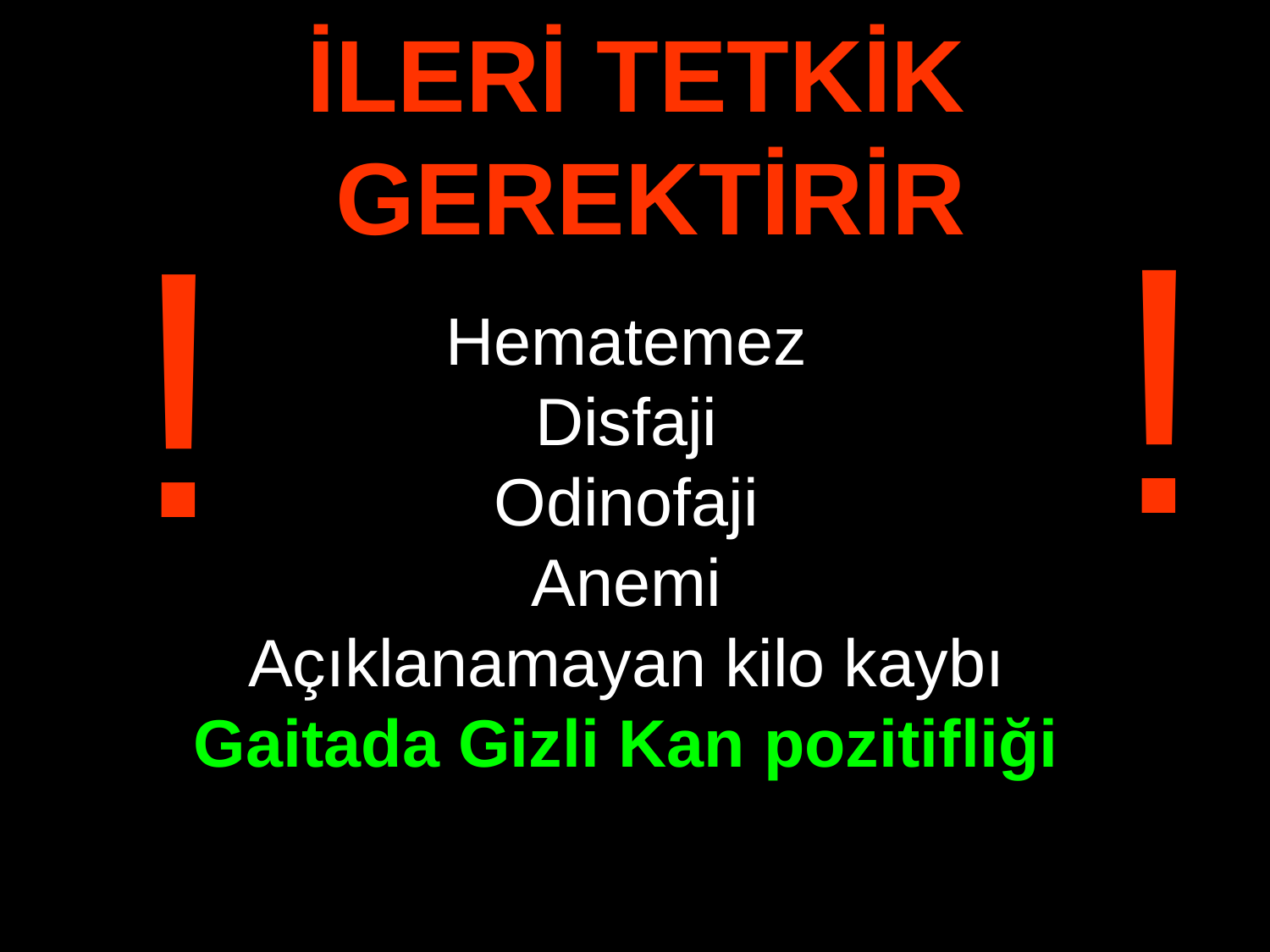

# İLERİ TETKİK GEREKTİRİR
!
!
Hematemez
Disfaji
Odinofaji
Anemi
Açıklanamayan kilo kaybı
Gaitada Gizli Kan pozitifliği